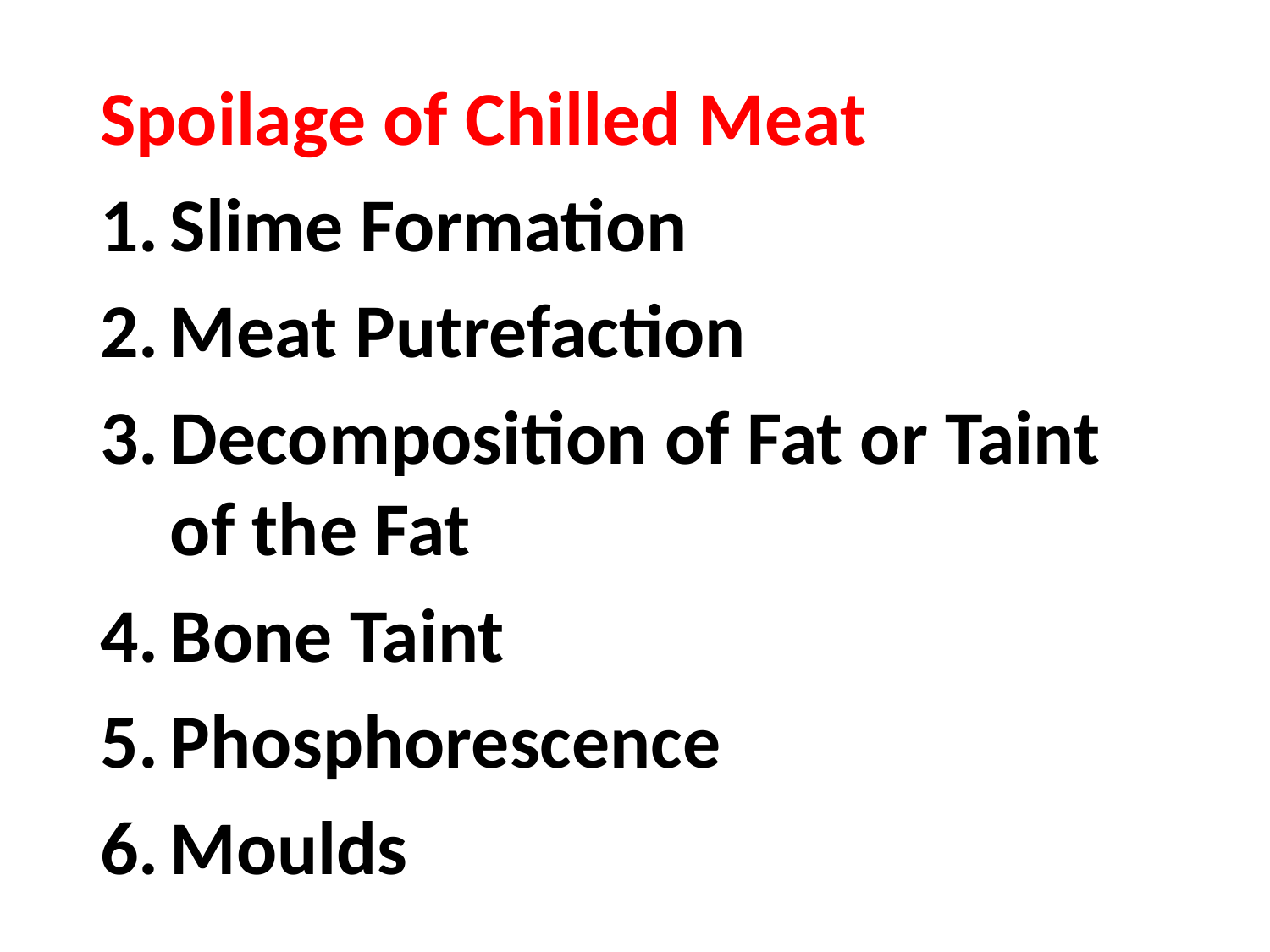

Spoilage of Chilled Meat
Slime Formation
Meat Putrefaction
Decomposition of Fat or Taint of the Fat
Bone Taint
Phosphorescence
Moulds